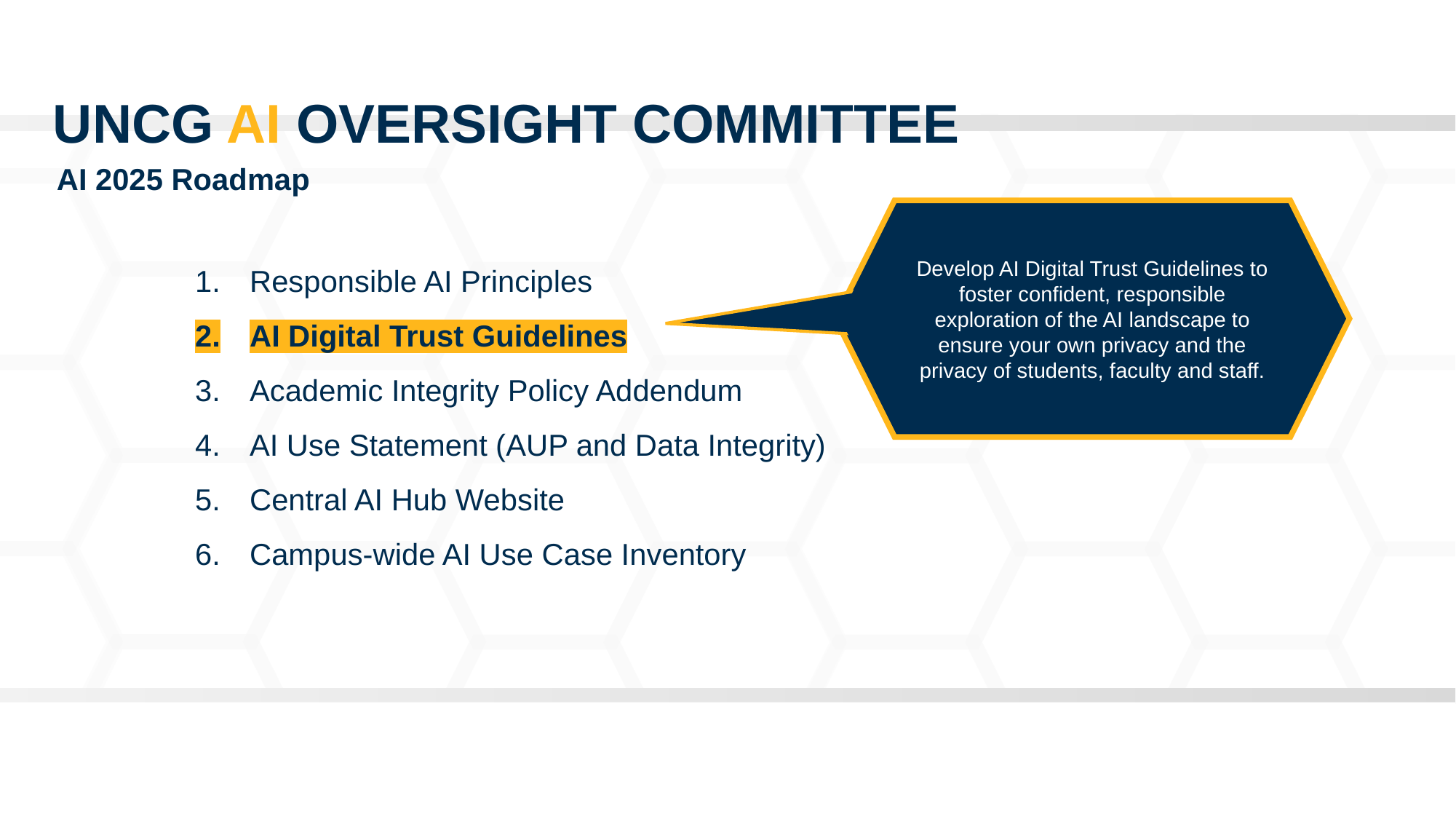

UNCG AI OVERSIGHT COMMITTEE

AI 2025 Roadmap

Develop AI Digital Trust Guidelines to foster confident, responsible exploration of the AI landscape to ensure your own privacy and the privacy of students, faculty and staff.
Responsible AI Principles
AI Digital Trust Guidelines
Academic Integrity Policy Addendum
AI Use Statement (AUP and Data Integrity)
Central AI Hub Website
Campus-wide AI Use Case Inventory